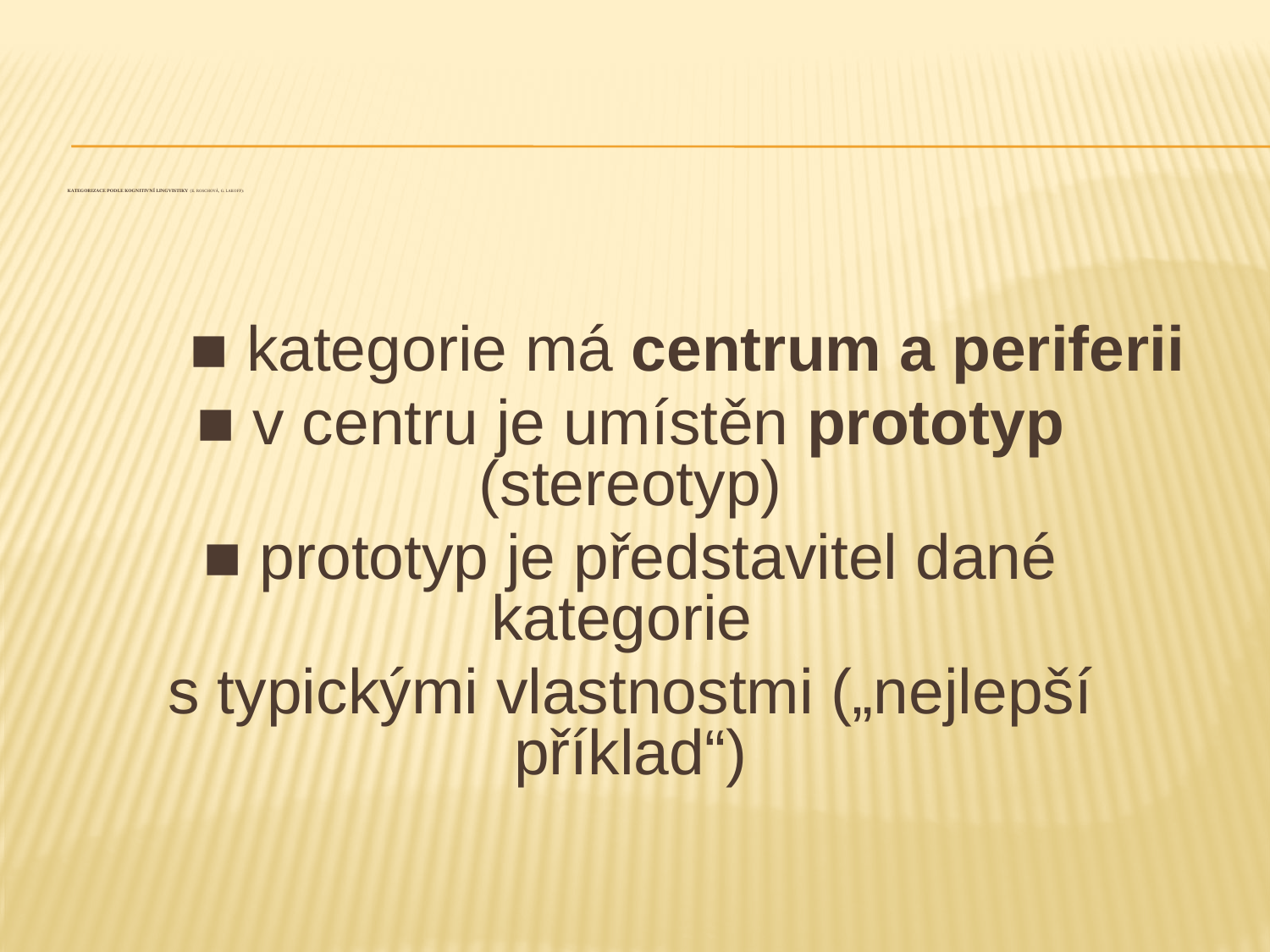

# Kategorizace podle kognitivní lingvistiky (E. Roschová, G. Lakoff):
       ■ kategorie má centrum a periferii
■ v centru je umístěn prototyp (stereotyp)
■ prototyp je představitel dané kategorie
s typickými vlastnostmi („nejlepší příklad“)